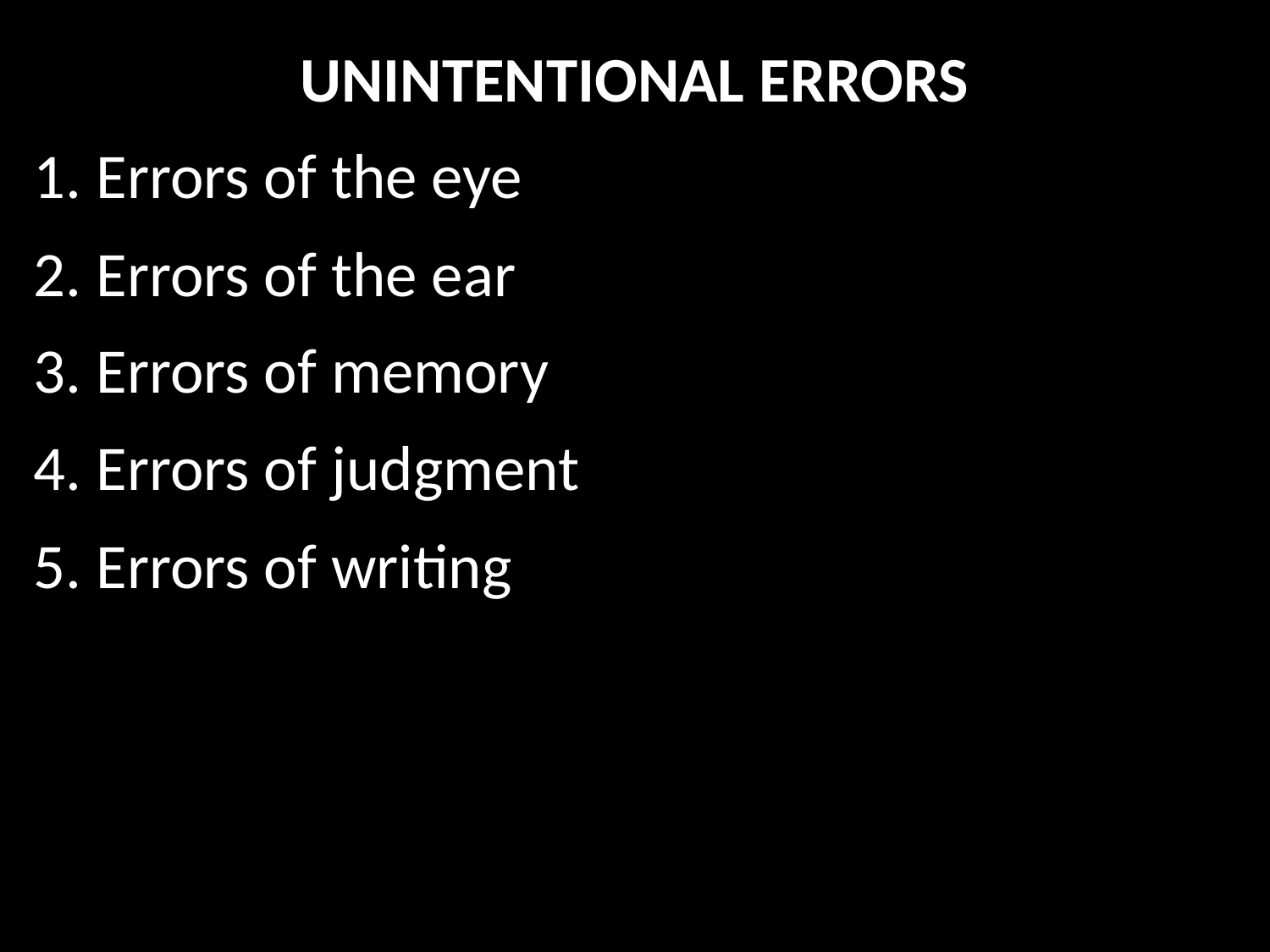

UNINTENTIONAL ERRORS
1. Errors of the eye
2. Errors of the ear
3. Errors of memory
4. Errors of judgment
5. Errors of writing